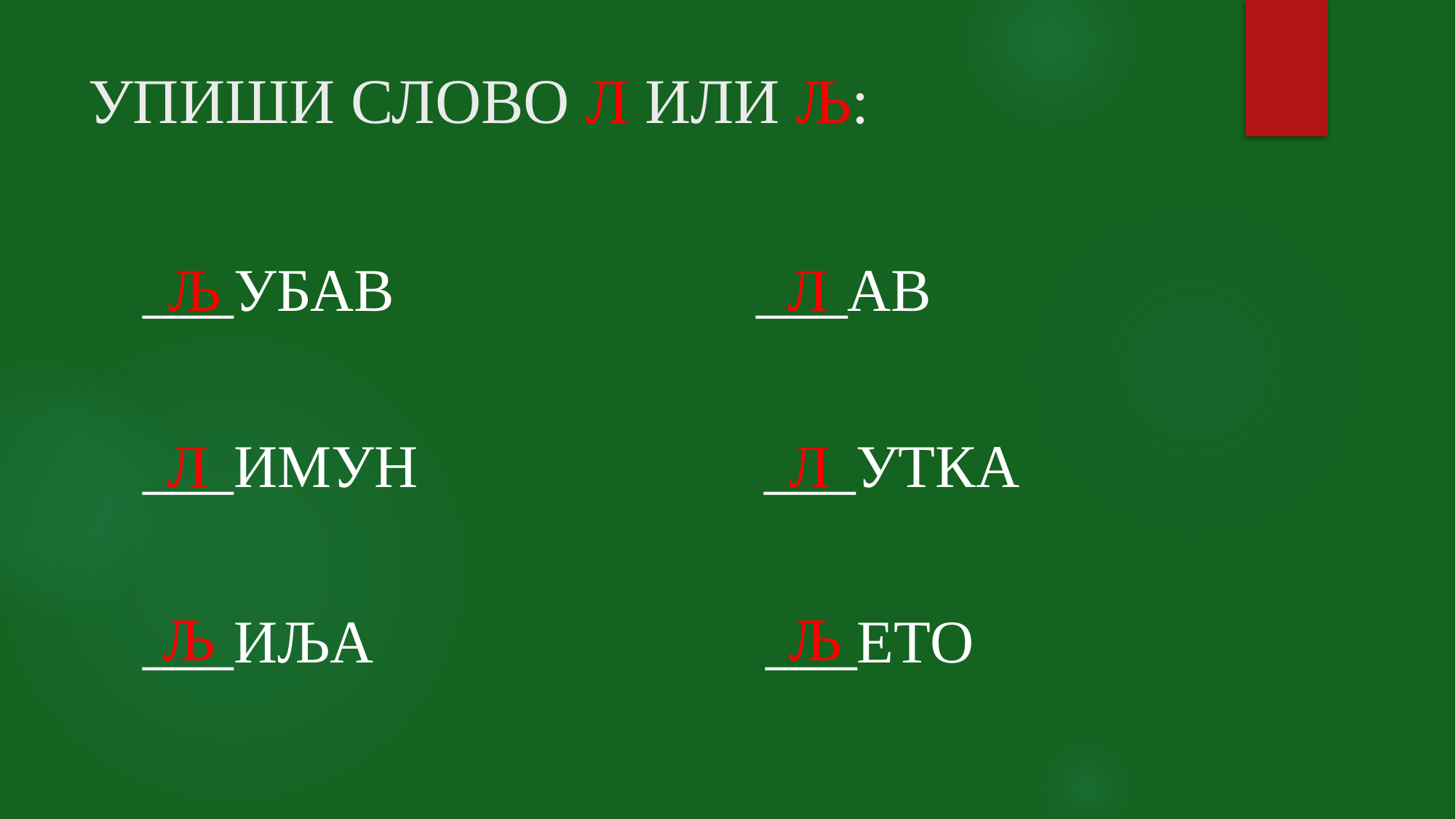

# УПИШИ СЛОВО Л ИЛИ Љ:
Л
Љ
___УБАВ                        ___АВ

___ИМУН                       ___УТКА

___ИЉА                          ___ЕТО
Л
Л
Љ
Љ